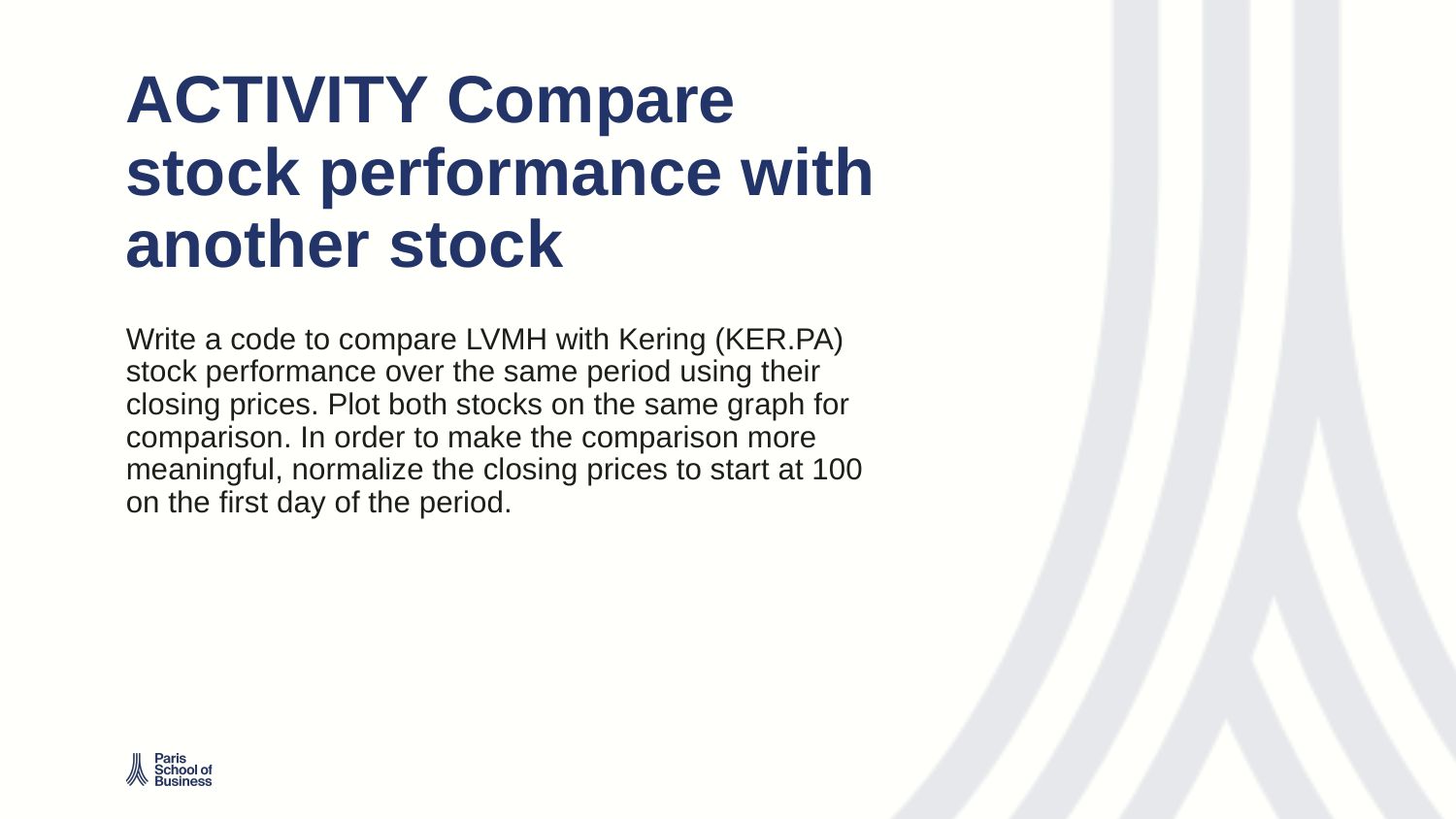

# ACTIVITY Compare stock performance with another stock
Write a code to compare LVMH with Kering (KER.PA) stock performance over the same period using their closing prices. Plot both stocks on the same graph for comparison. In order to make the comparison more meaningful, normalize the closing prices to start at 100 on the first day of the period.